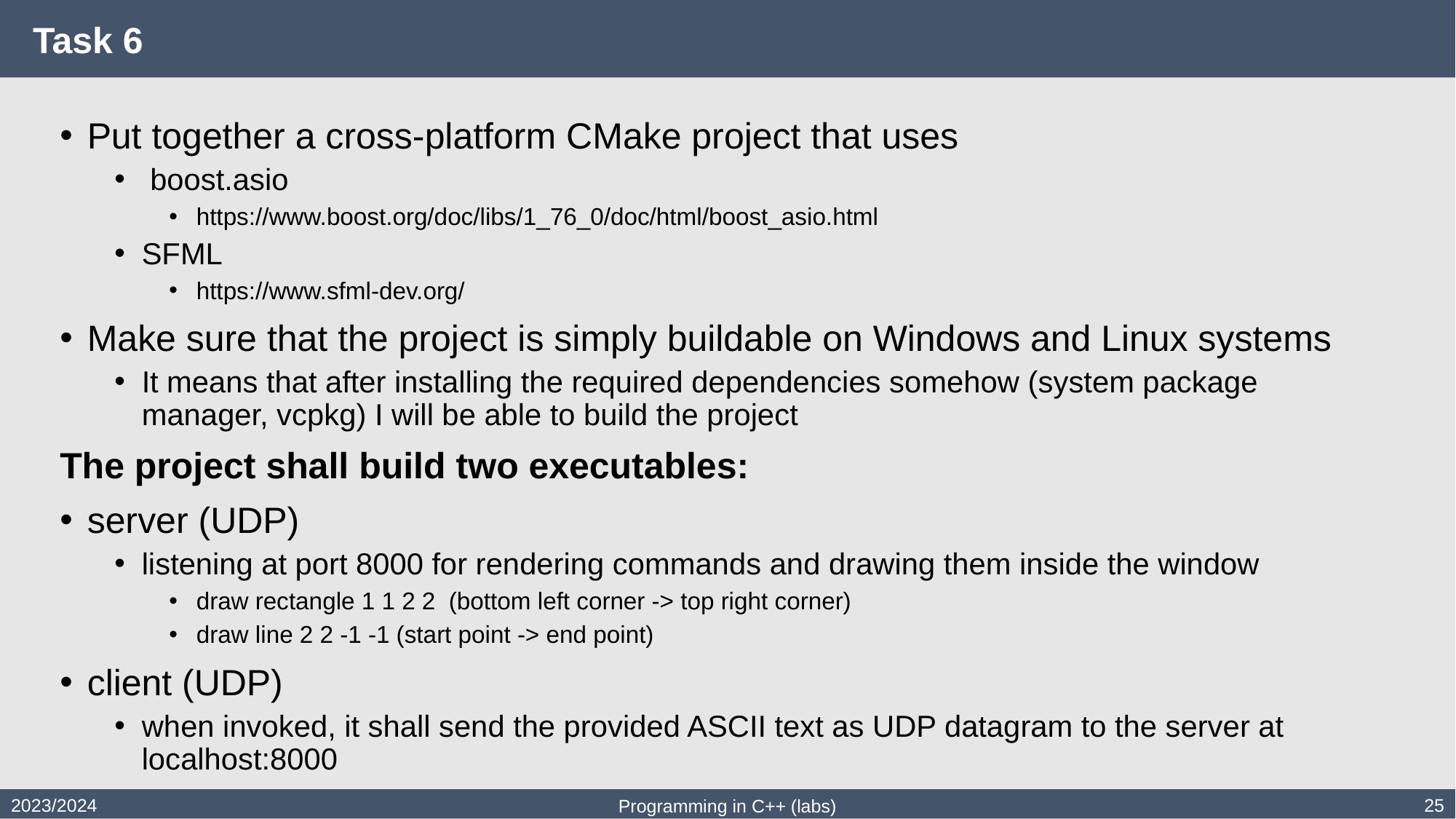

# Task 6
Put together a cross-platform CMake project that uses
 boost.asio
https://www.boost.org/doc/libs/1_76_0/doc/html/boost_asio.html
SFML
https://www.sfml-dev.org/
Make sure that the project is simply buildable on Windows and Linux systems
It means that after installing the required dependencies somehow (system package manager, vcpkg) I will be able to build the project
The project shall build two executables:
server (UDP)
listening at port 8000 for rendering commands and drawing them inside the window
draw rectangle 1 1 2 2  (bottom left corner -> top right corner)
draw line 2 2 -1 -1 (start point -> end point)
client (UDP)
when invoked, it shall send the provided ASCII text as UDP datagram to the server at localhost:8000
2023/2024
25
Programming in C++ (labs)